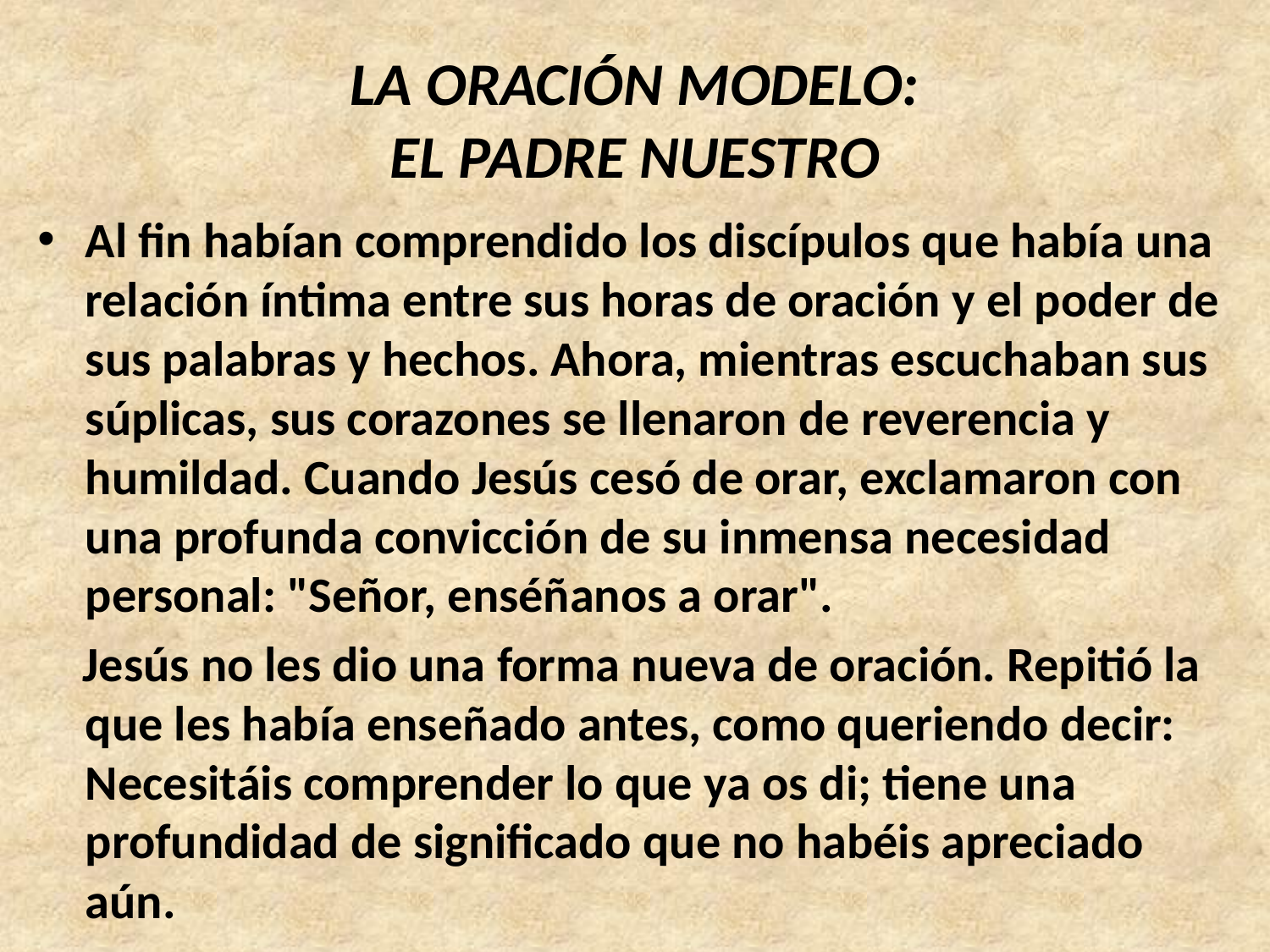

# LA ORACIÓN MODELO: EL PADRE NUESTRO
Al fin habían comprendido los discípulos que había una relación íntima entre sus horas de oración y el poder de sus palabras y hechos. Ahora, mientras escuchaban sus súplicas, sus corazones se llenaron de reverencia y humildad. Cuando Jesús cesó de orar, exclamaron con una profunda convicción de su inmensa necesidad personal: "Señor, enséñanos a orar".
    Jesús no les dio una forma nueva de oración. Repitió la que les había enseñado antes, como queriendo decir: Necesitáis comprender lo que ya os di; tiene una profundidad de significado que no habéis apreciado aún.